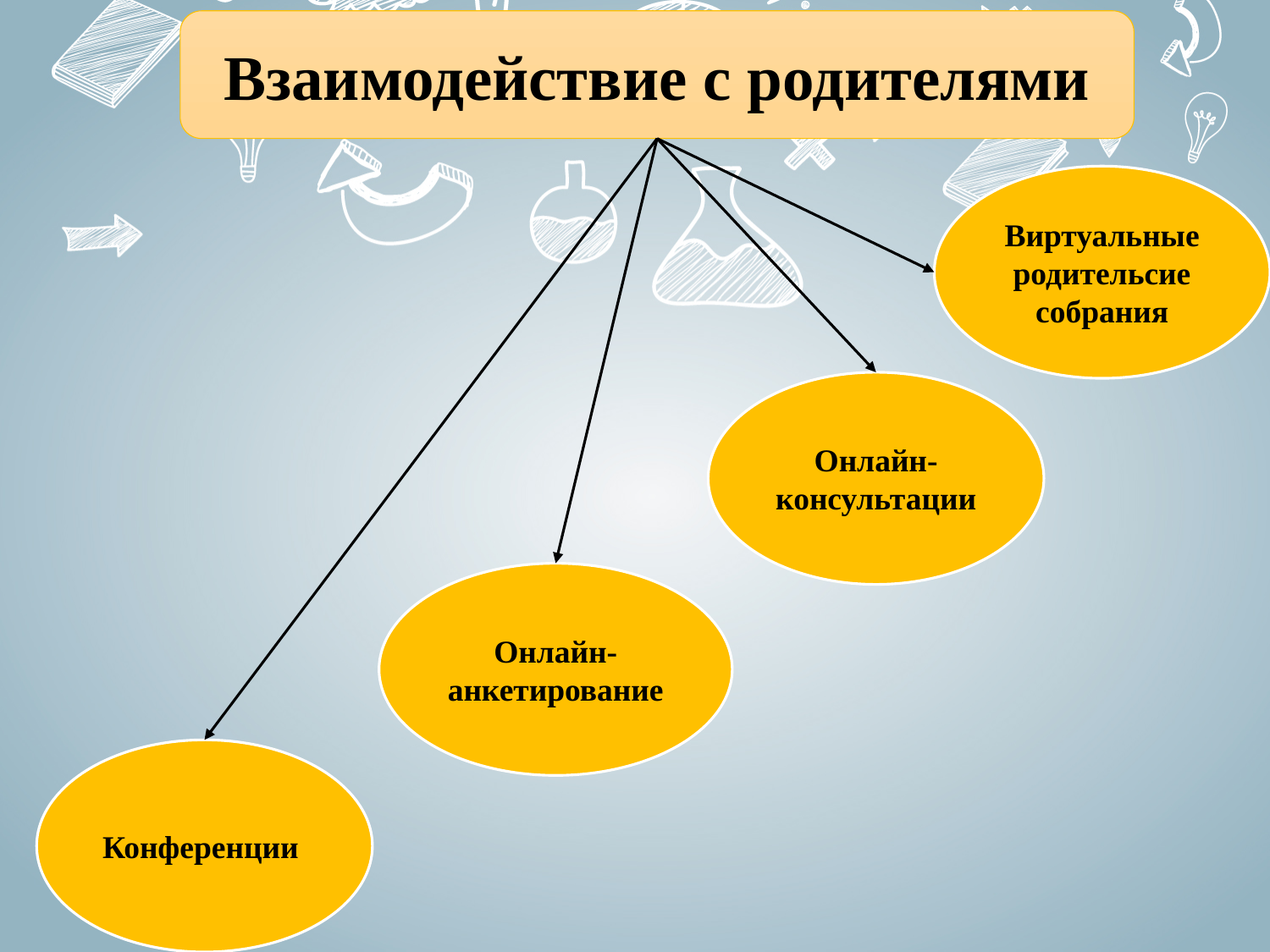

Взаимодействие с родителями
Виртуальные родительсие собрания
Онлайн-консультации
Онлайн-анкетирование
Конференции